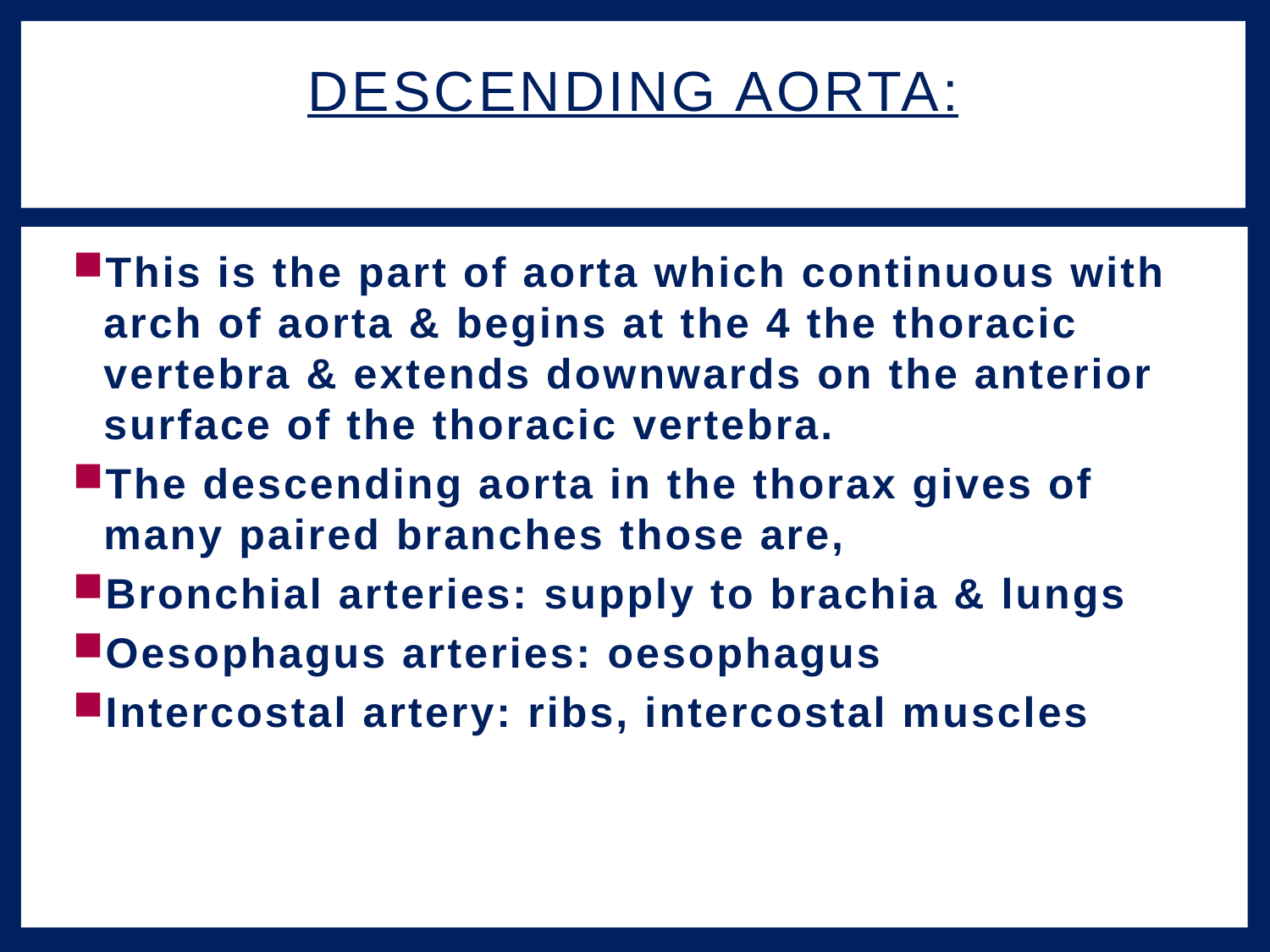

# DESCENDING AORTA:
This is the part of aorta which continuous with arch of aorta & begins at the 4 the thoracic vertebra & extends downwards on the anterior surface of the thoracic vertebra.
The descending aorta in the thorax gives of many paired branches those are,
Bronchial arteries: supply to brachia & lungs
Oesophagus arteries: oesophagus
Intercostal artery: ribs, intercostal muscles